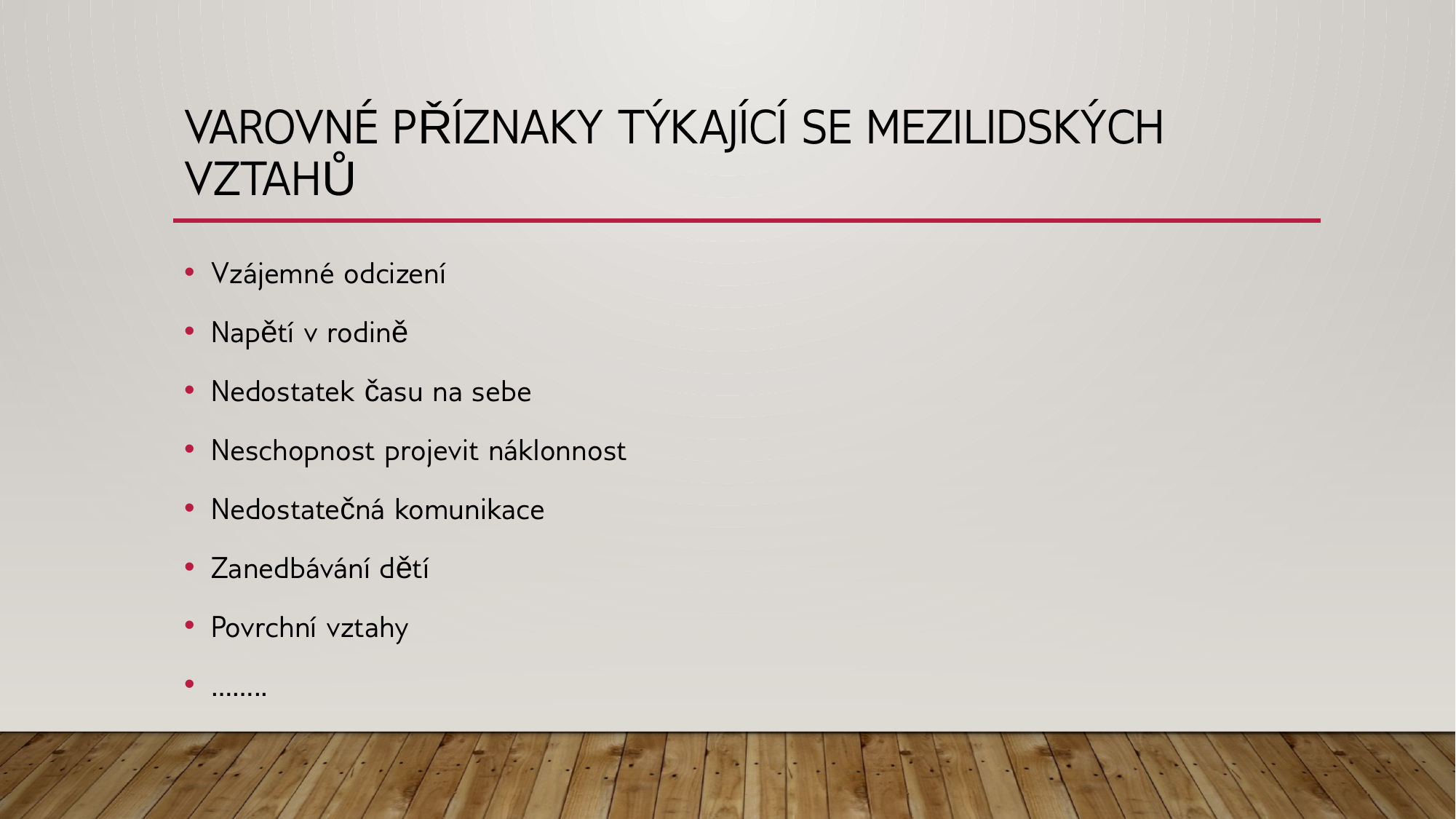

# Varovné příznaky týkající se mezilidských vztahů
Vzájemné odcizení
Napětí v rodině
Nedostatek času na sebe
Neschopnost projevit náklonnost
Nedostatečná komunikace
Zanedbávání dětí
Povrchní vztahy
……..